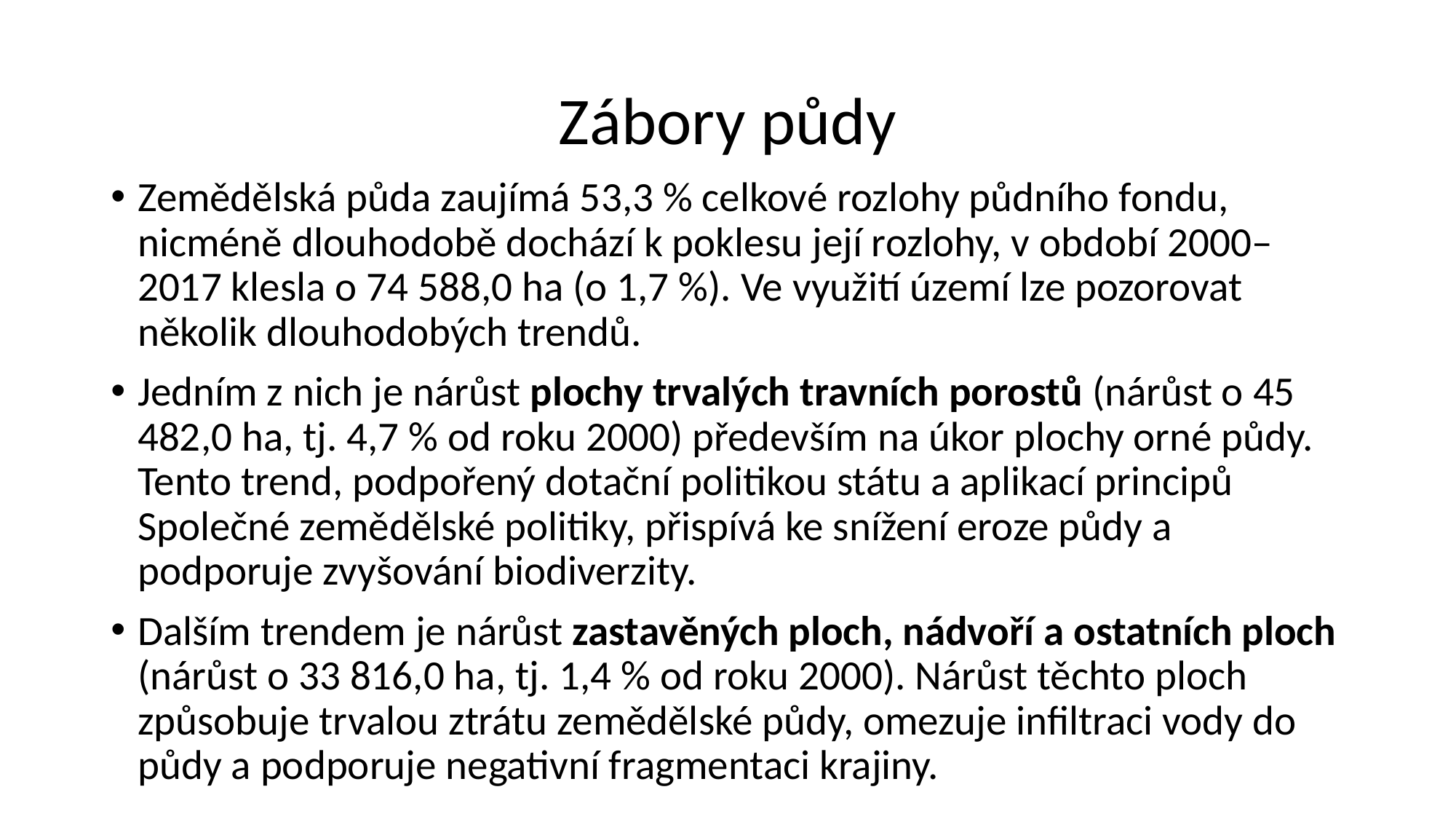

# Zábory půdy
Zemědělská půda zaujímá 53,3 % celkové rozlohy půdního fondu, nicméně dlouhodobě dochází k poklesu její rozlohy, v období 2000–2017 klesla o 74 588,0 ha (o 1,7 %). Ve využití území lze pozorovat několik dlouhodobých trendů.
Jedním z nich je nárůst plochy trvalých travních porostů (nárůst o 45 482,0 ha, tj. 4,7 % od roku 2000) především na úkor plochy orné půdy. Tento trend, podpořený dotační politikou státu a aplikací principů Společné zemědělské politiky, přispívá ke snížení eroze půdy a podporuje zvyšování biodiverzity.
Dalším trendem je nárůst zastavěných ploch, nádvoří a ostatních ploch (nárůst o 33 816,0 ha, tj. 1,4 % od roku 2000). Nárůst těchto ploch způsobuje trvalou ztrátu zemědělské půdy, omezuje infiltraci vody do půdy a podporuje negativní fragmentaci krajiny.